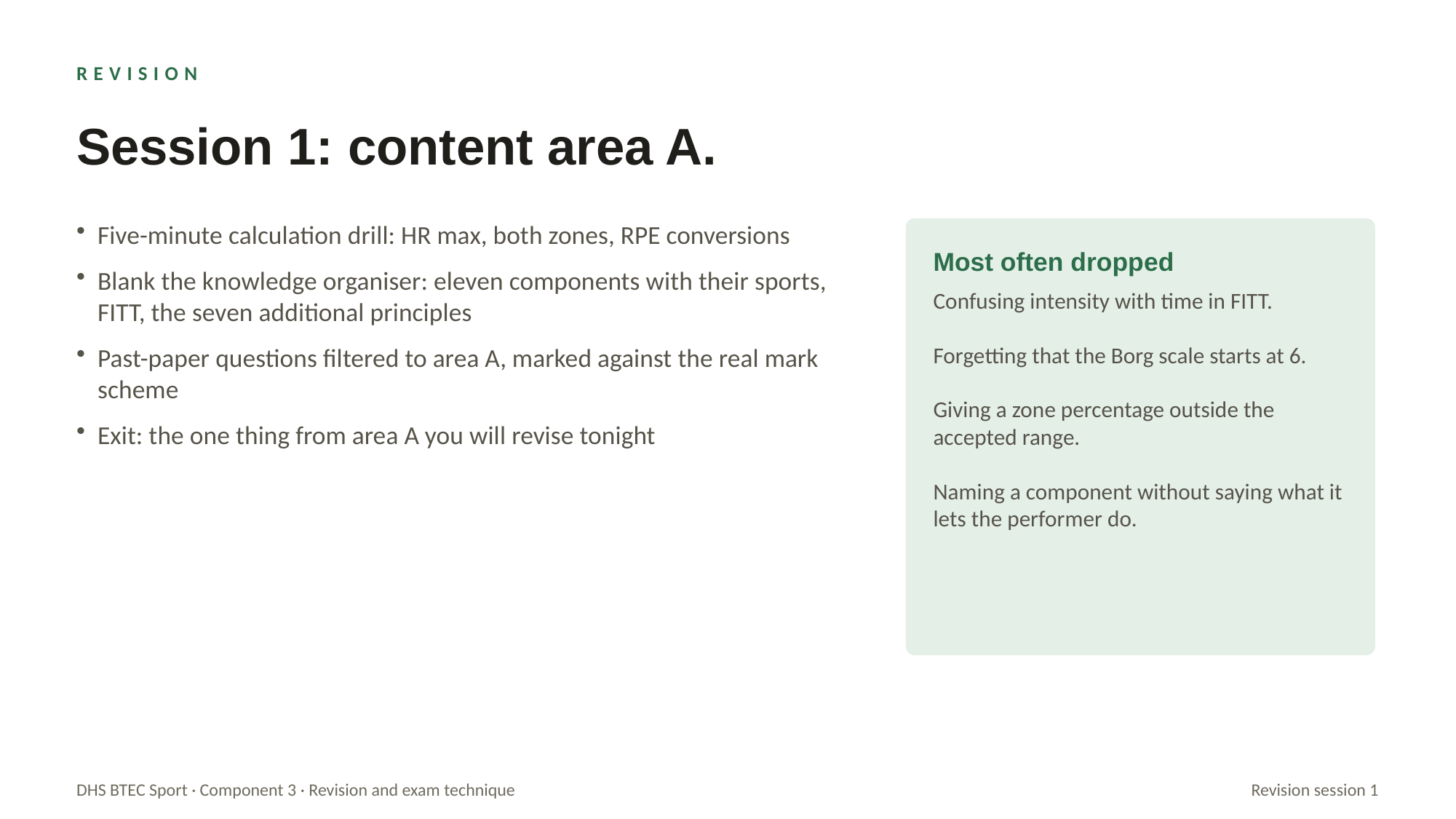

REVISION
Session 1: content area A.
Five-minute calculation drill: HR max, both zones, RPE conversions
Blank the knowledge organiser: eleven components with their sports, FITT, the seven additional principles
Past-paper questions filtered to area A, marked against the real mark scheme
Exit: the one thing from area A you will revise tonight

Most often dropped
Confusing intensity with time in FITT.

Forgetting that the Borg scale starts at 6.

Giving a zone percentage outside the accepted range.

Naming a component without saying what it lets the performer do.
DHS BTEC Sport · Component 3 · Revision and exam technique
Revision session 1